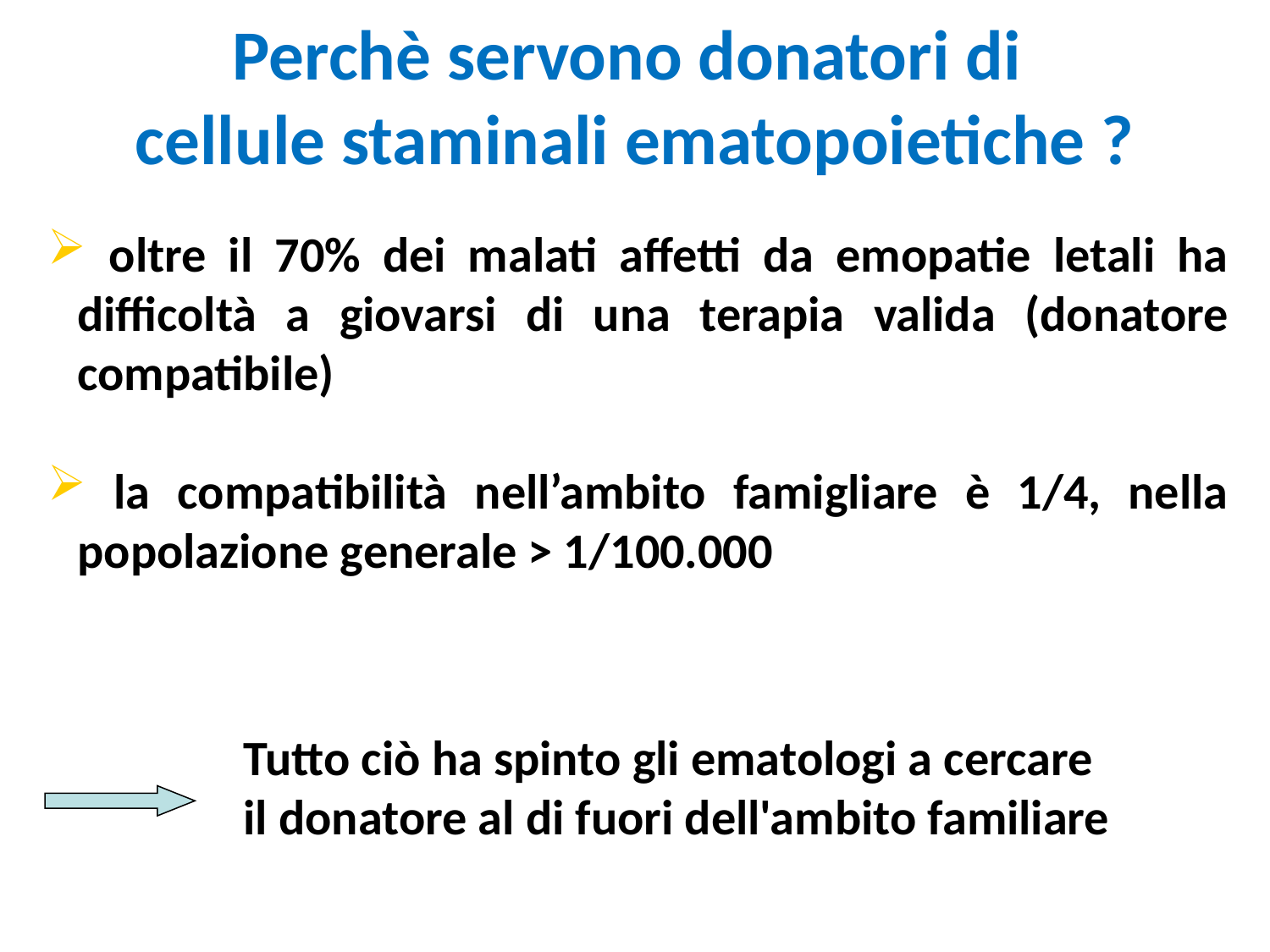

Perchè servono donatori di
cellule staminali ematopoietiche ?
 oltre il 70% dei malati affetti da emopatie letali ha difficoltà a giovarsi di una terapia valida (donatore compatibile)

 la compatibilità nell’ambito famigliare è 1/4, nella popolazione generale > 1/100.000

Tutto ciò ha spinto gli ematologi a cercare
il donatore al di fuori dell'ambito familiare